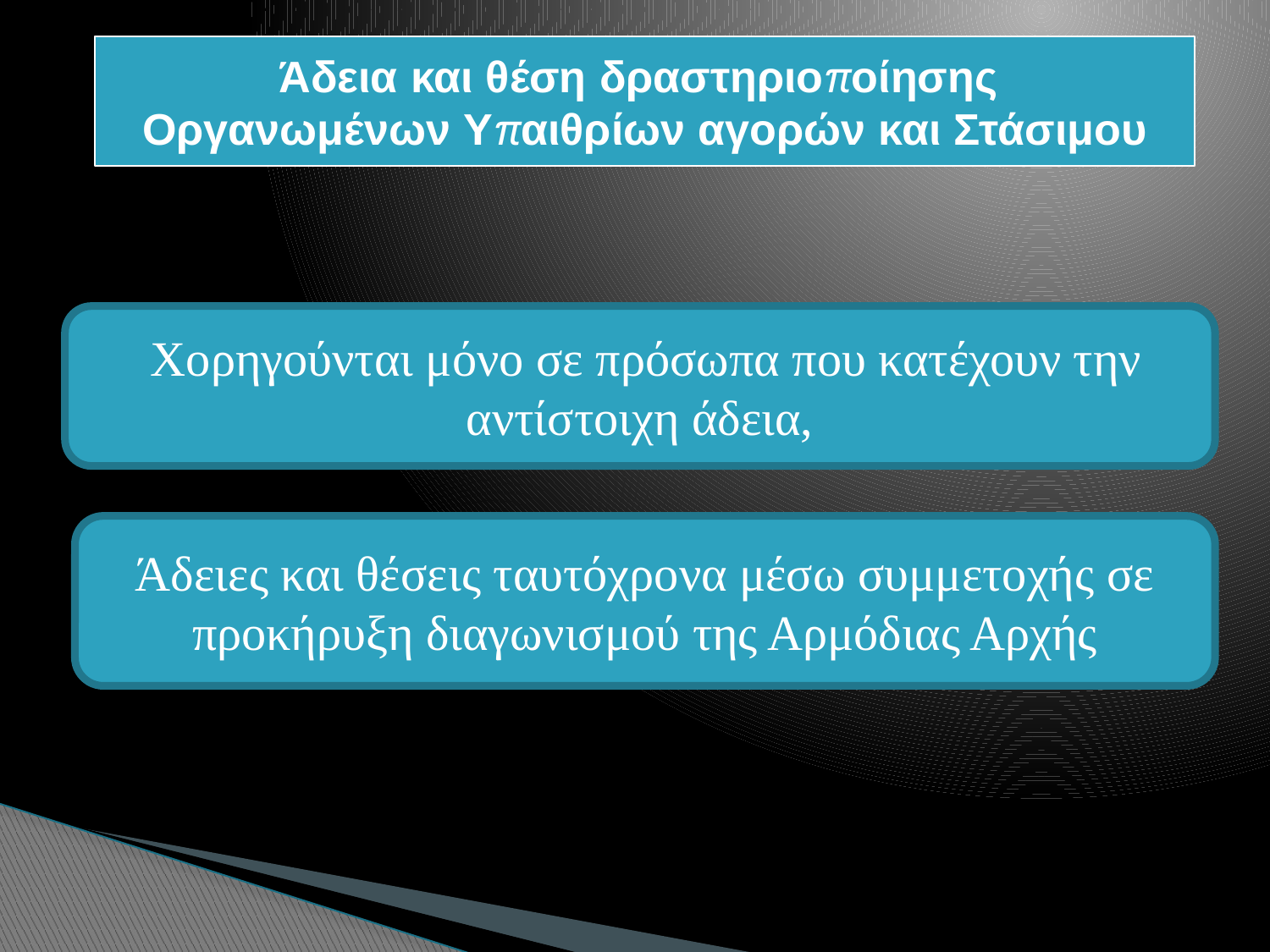

Άδεια και θέση δραστηριοποίησης
Οργανωμένων Υπαιθρίων αγορών και Στάσιμου
 Χορηγούνται μόνο σε πρόσωπα που κατέχουν την αντίστοιχη άδεια,
Άδειες και θέσεις ταυτόχρονα μέσω συμμετοχής σε προκήρυξη διαγωνισμού της Αρμόδιας Αρχής